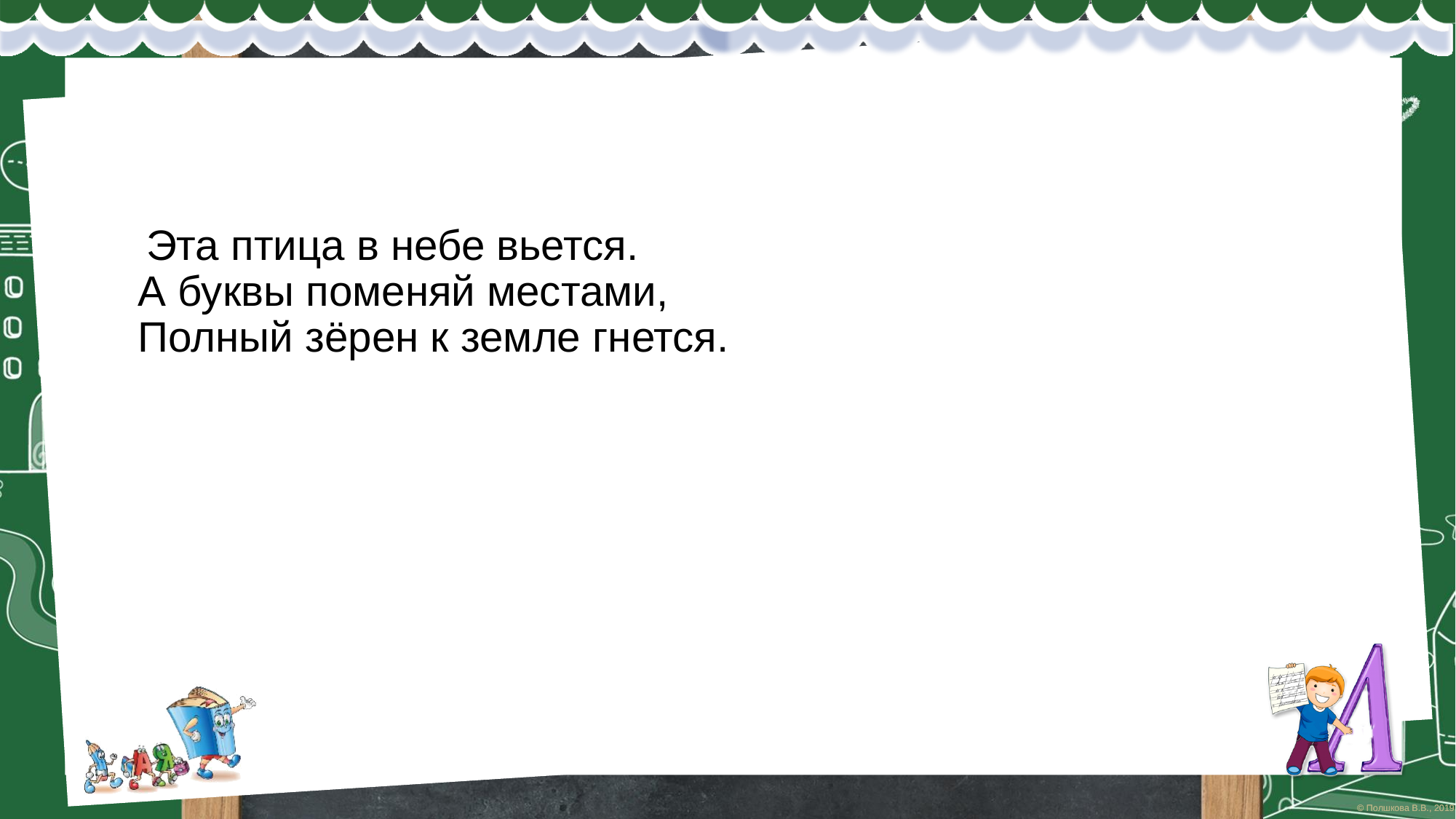

#
   Эта птица в небе вьется.
А буквы поменяй местами,
Полный зёрен к земле гнется.